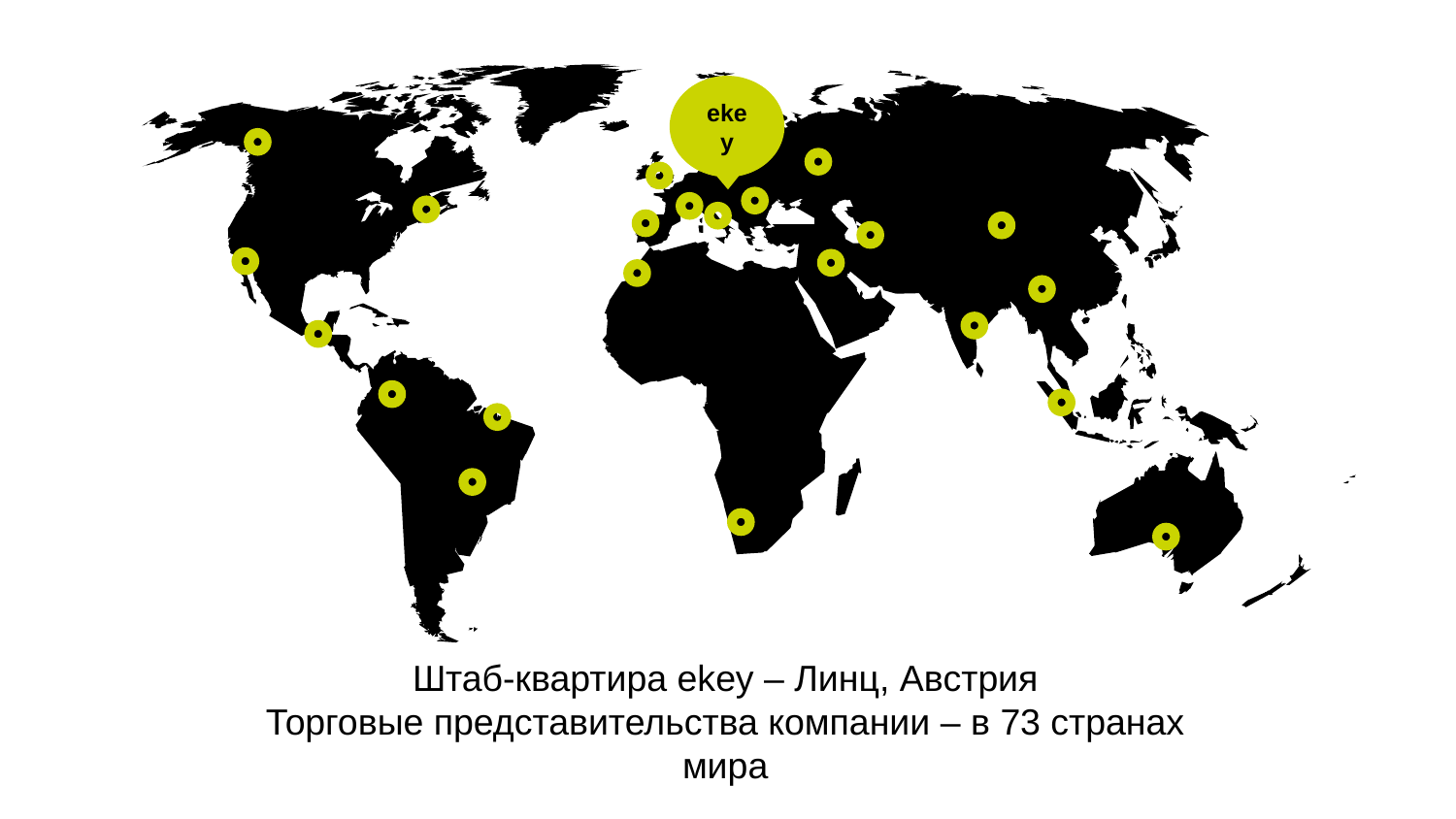

ekey

Штаб-квартира ekey – Линц, Австрия
Торговые представительства компании – в 73 странах мира